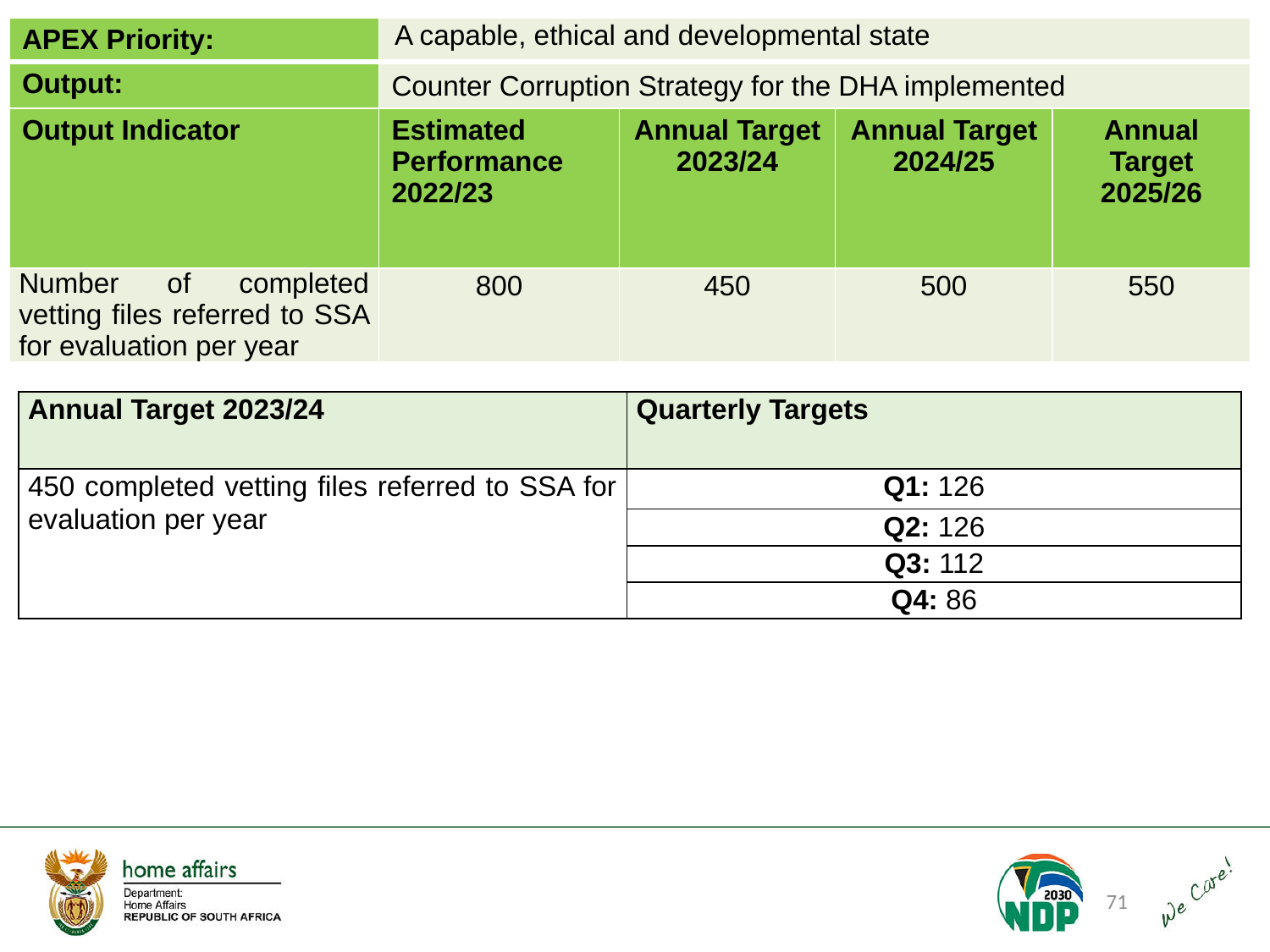

| APEX Priority: | A capable, ethical and developmental state |  |  |  |
| --- | --- | --- | --- | --- |
| Output: | Counter Corruption Strategy for the DHA implemented |  |  |  |
| Output Indicator | Estimated Performance 2022/23 | Annual Target 2023/24 | Annual Target 2024/25 | Annual Target 2025/26 |
| Number of completed vetting files referred to SSA for evaluation per year | 800 | 450 | 500 | 550 |
| Annual Target 2023/24 | Quarterly Targets |
| --- | --- |
| 450 completed vetting files referred to SSA for evaluation per year | Q1: 126 |
|  | Q2: 126 |
|  | Q3: 112 |
|  | Q4: 86 |
71